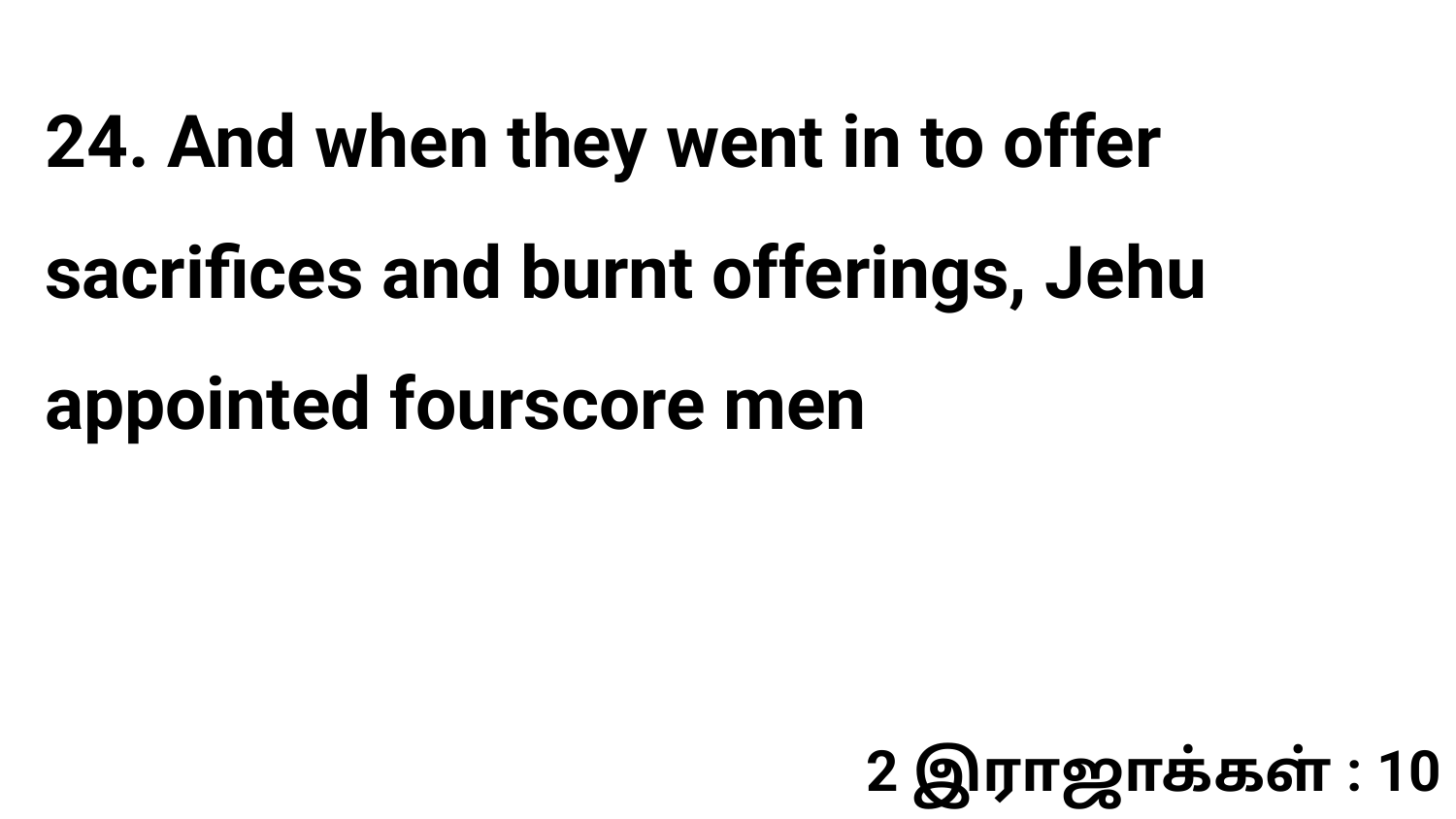

24. And when they went in to offer sacrifices and burnt offerings, Jehu appointed fourscore men
2 இராஜாக்கள் : 10